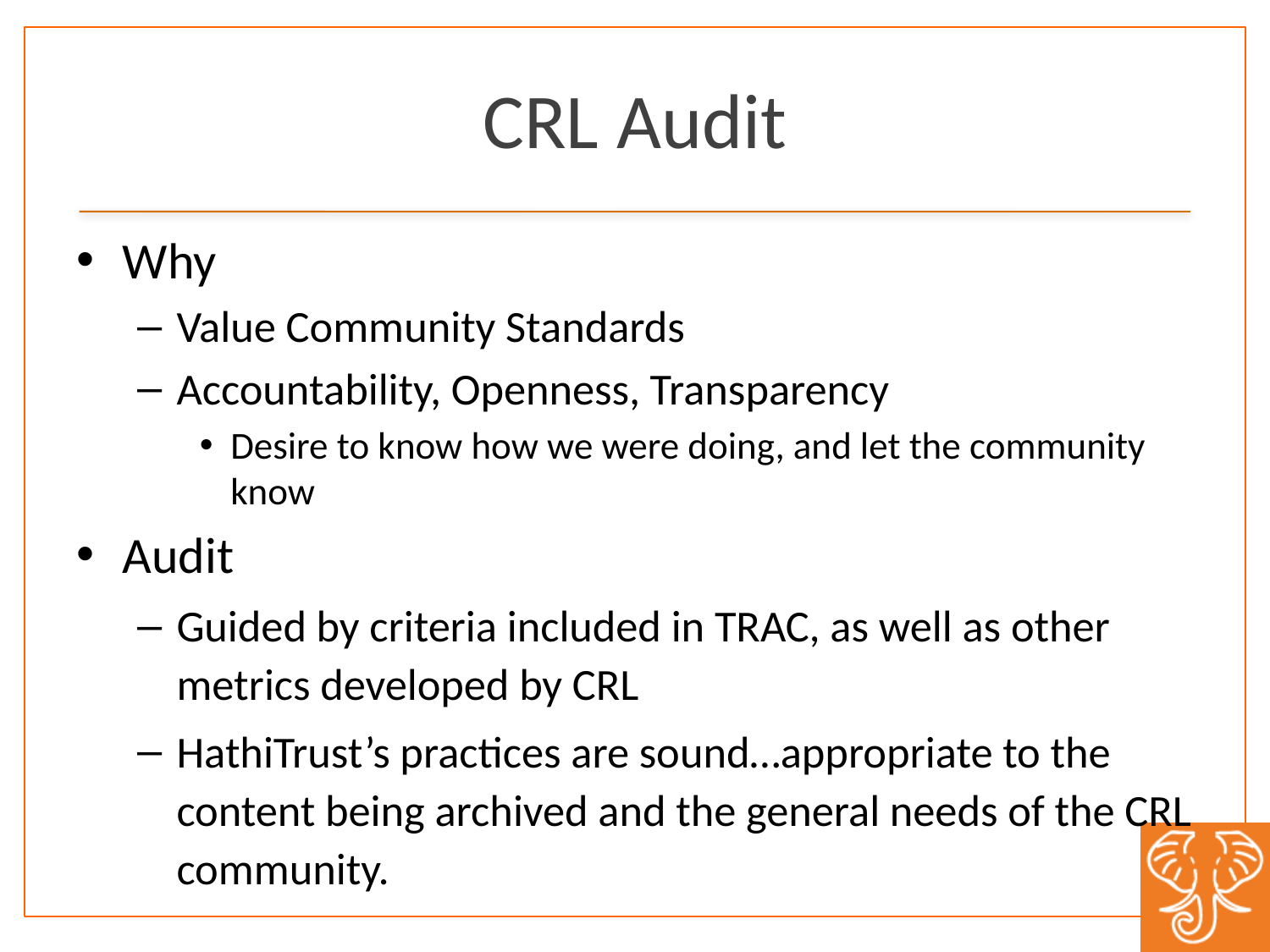

# CRL Audit
Why
Value Community Standards
Accountability, Openness, Transparency
Desire to know how we were doing, and let the community know
Audit
Guided by criteria included in TRAC, as well as other metrics developed by CRL
HathiTrust’s practices are sound…appropriate to the content being archived and the general needs of the CRL community.